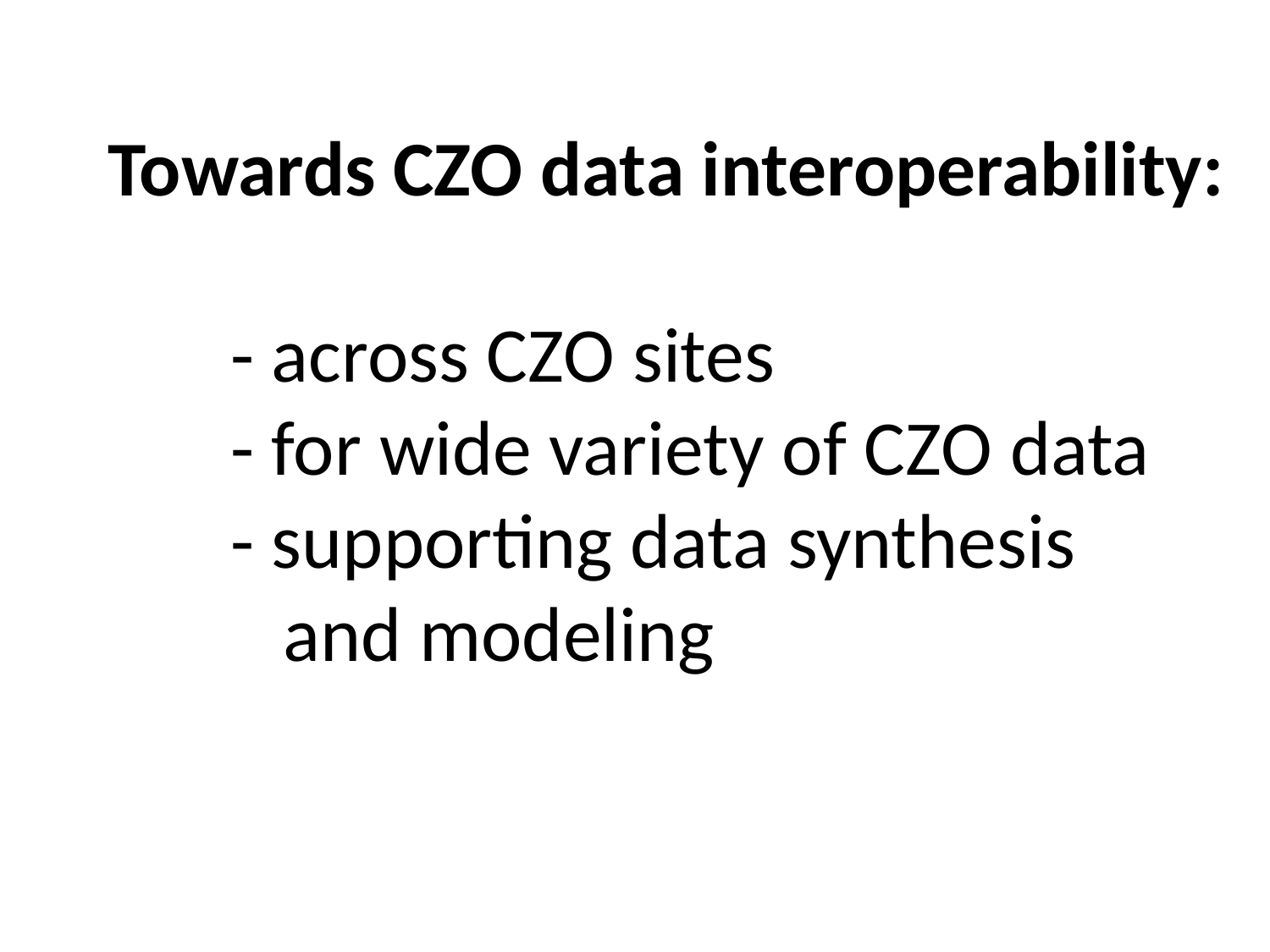

# Towards CZO data interoperability: - across CZO sites - for wide variety of CZO data - supporting data synthesis and modeling